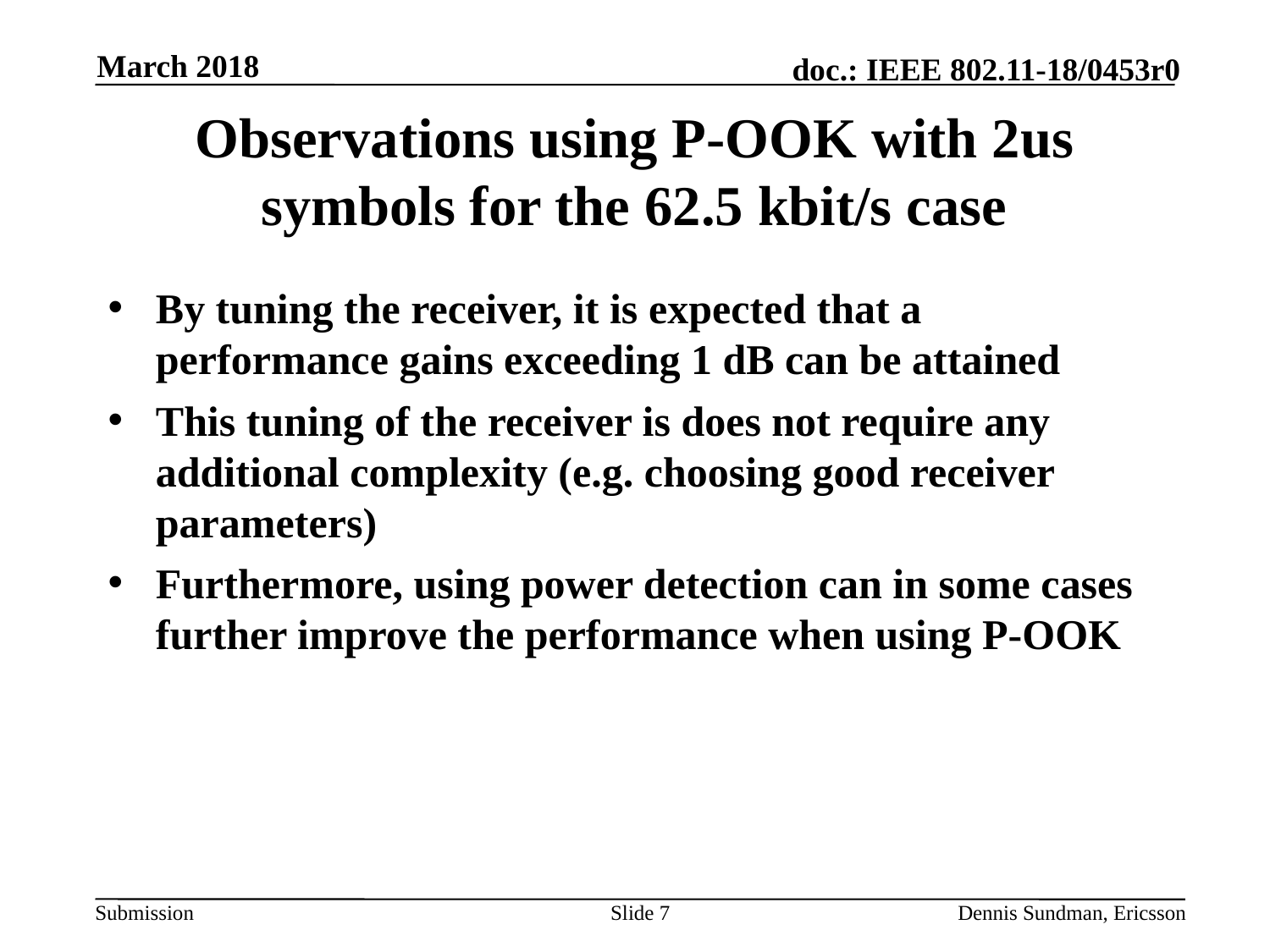

March 2018
# Observations using P-OOK with 2us symbols for the 62.5 kbit/s case
By tuning the receiver, it is expected that a performance gains exceeding 1 dB can be attained
This tuning of the receiver is does not require any additional complexity (e.g. choosing good receiver parameters)
Furthermore, using power detection can in some cases further improve the performance when using P-OOK
Slide 7
Dennis Sundman, Ericsson